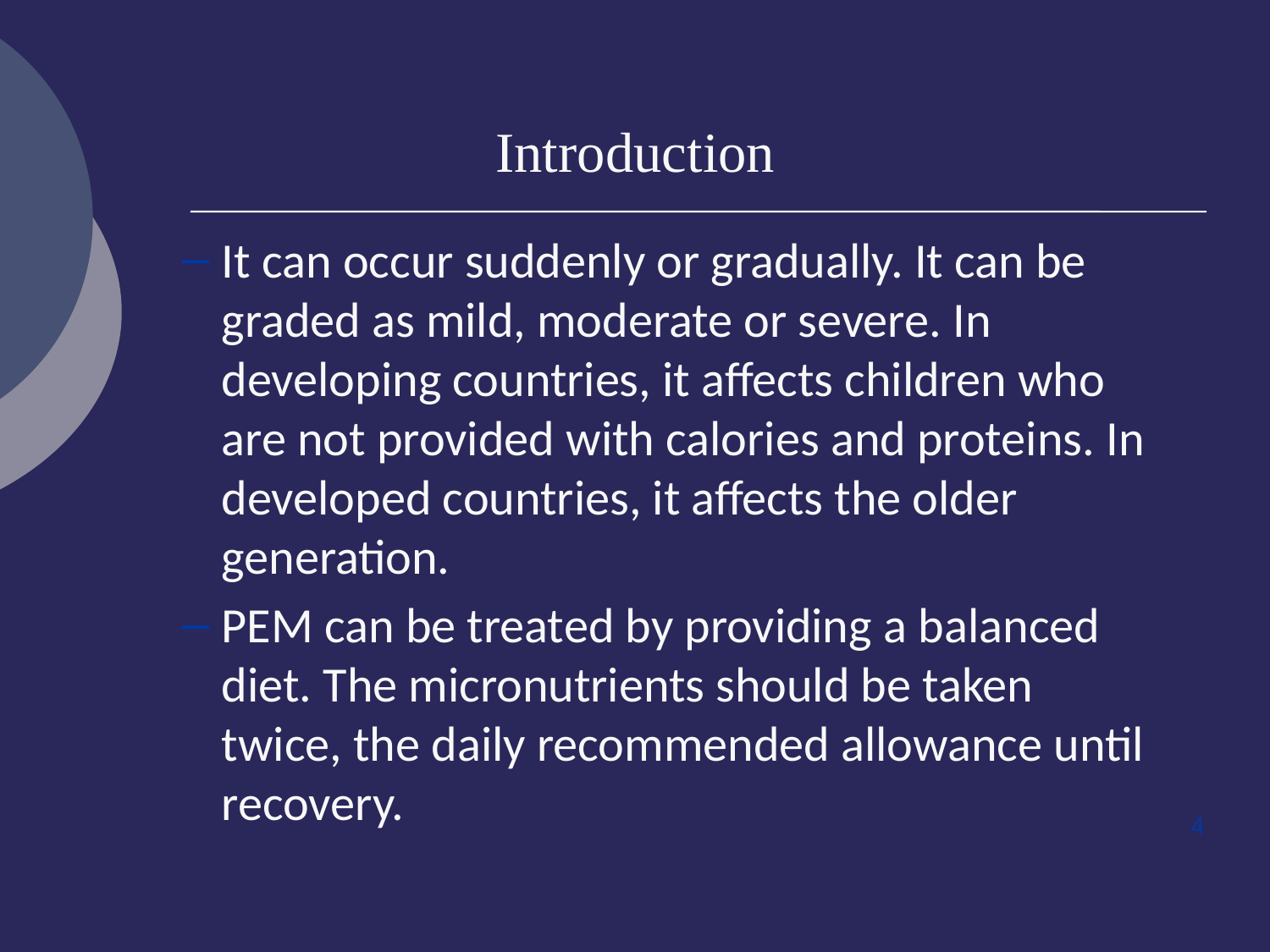

Introduction
It can occur suddenly or gradually. It can be graded as mild, moderate or severe. In developing countries, it affects children who are not provided with calories and proteins. In developed countries, it affects the older generation.
PEM can be treated by providing a balanced diet. The micronutrients should be taken twice, the daily recommended allowance until recovery.
4